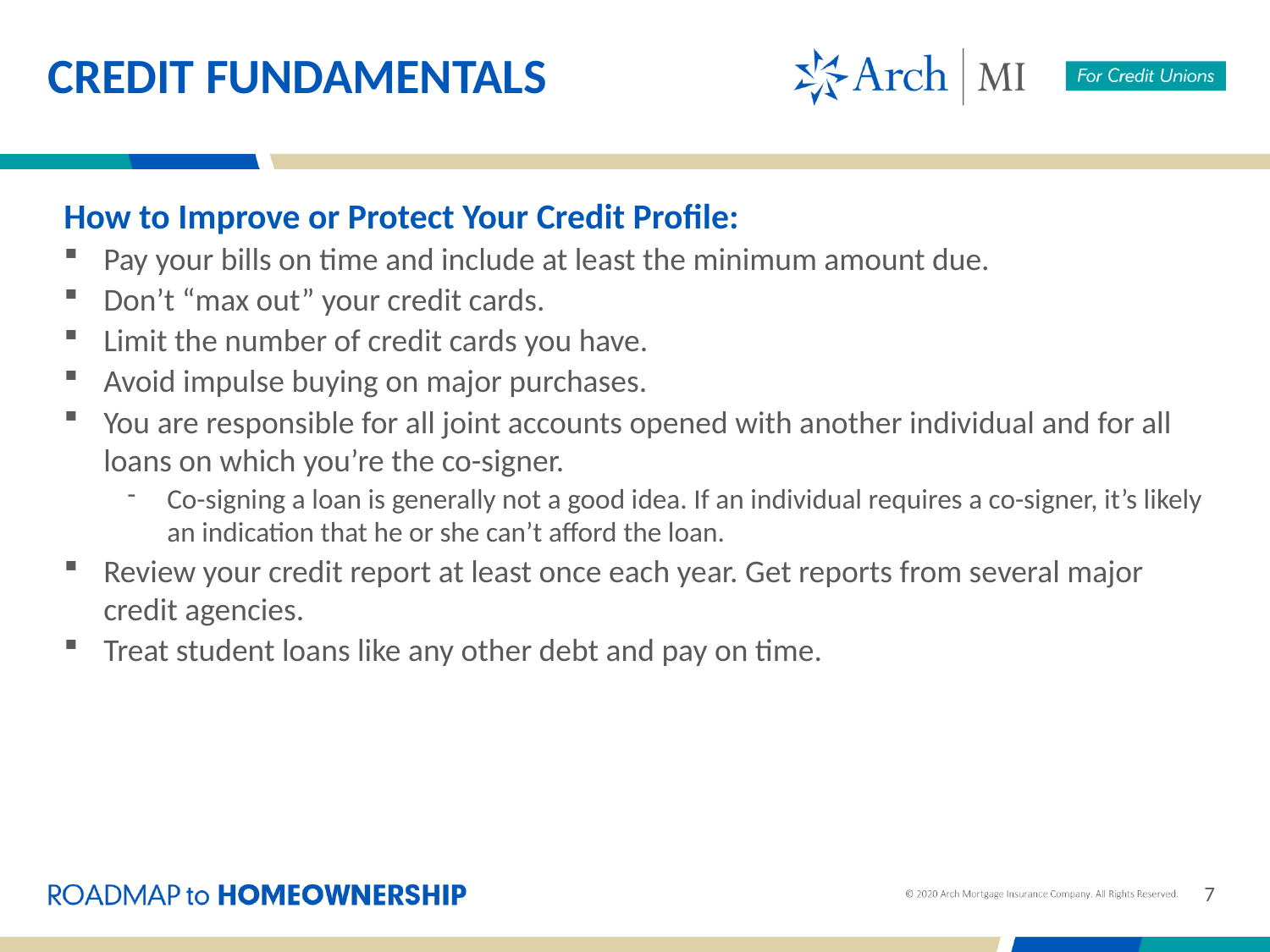

CREDIT FUNDAMENTALS
How to Improve or Protect Your Credit Profile:
Pay your bills on time and include at least the minimum amount due.
Don’t “max out” your credit cards.
Limit the number of credit cards you have.
Avoid impulse buying on major purchases.
You are responsible for all joint accounts opened with another individual and for all loans on which you’re the co-signer.
Co-signing a loan is generally not a good idea. If an individual requires a co-signer, it’s likely an indication that he or she can’t afford the loan.
Review your credit report at least once each year. Get reports from several major credit agencies.
Treat student loans like any other debt and pay on time.
7